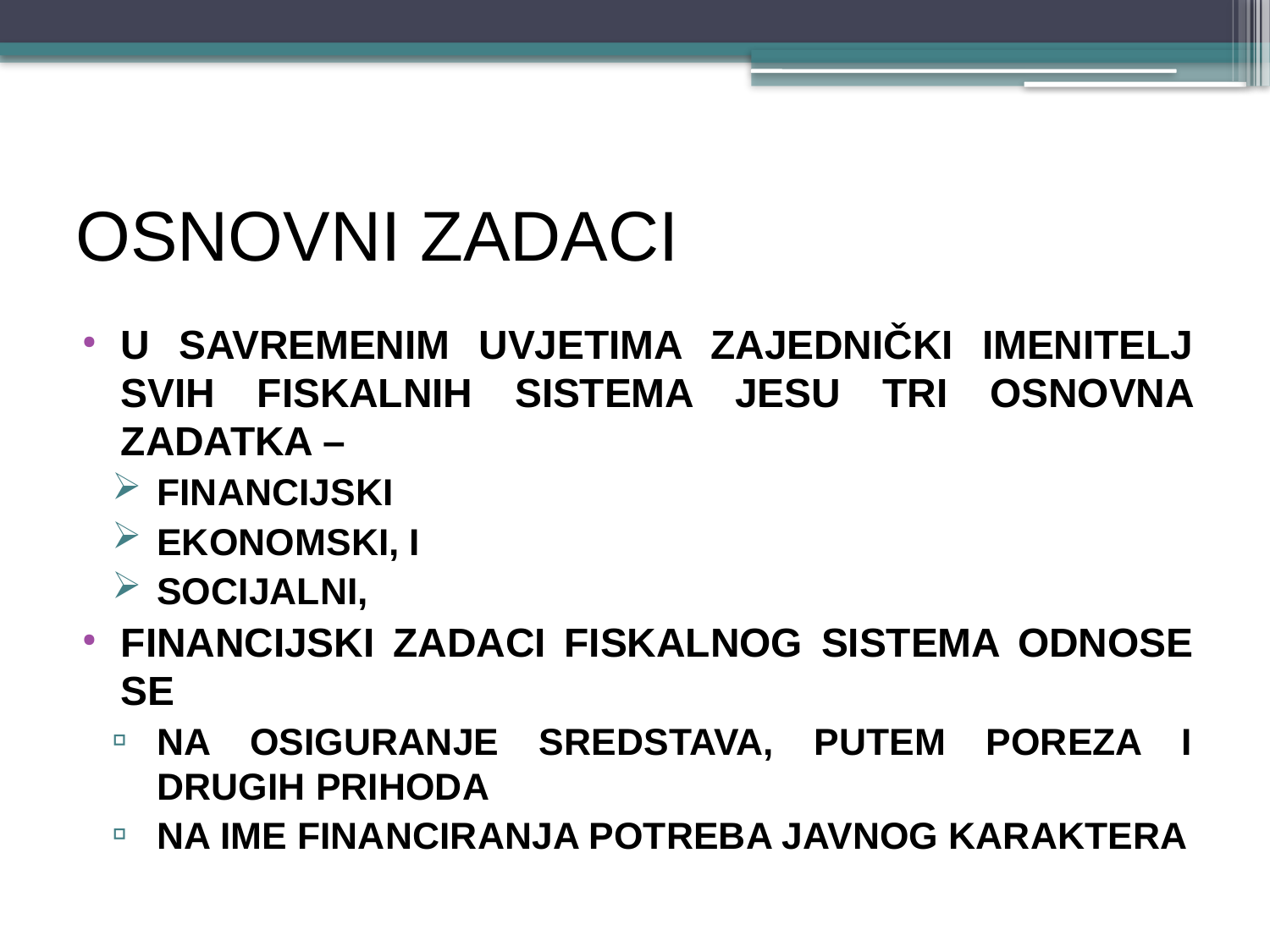

# OSNOVNI ZADACI
U savremenim uvjetima ZAJEDNIČKI IMENITELJ SVIH FISKALNIH SISTEMA jesu tri osnovna zadatka –
financijski
Ekonomski, i
socijalni,
FINANCIJSKI ZADACI FISKALNOG SISTEMA odnose se
Na osiguranje sredstava, putem poreza i drugih prihoda
na ime financiranja potreba javnog karaktera